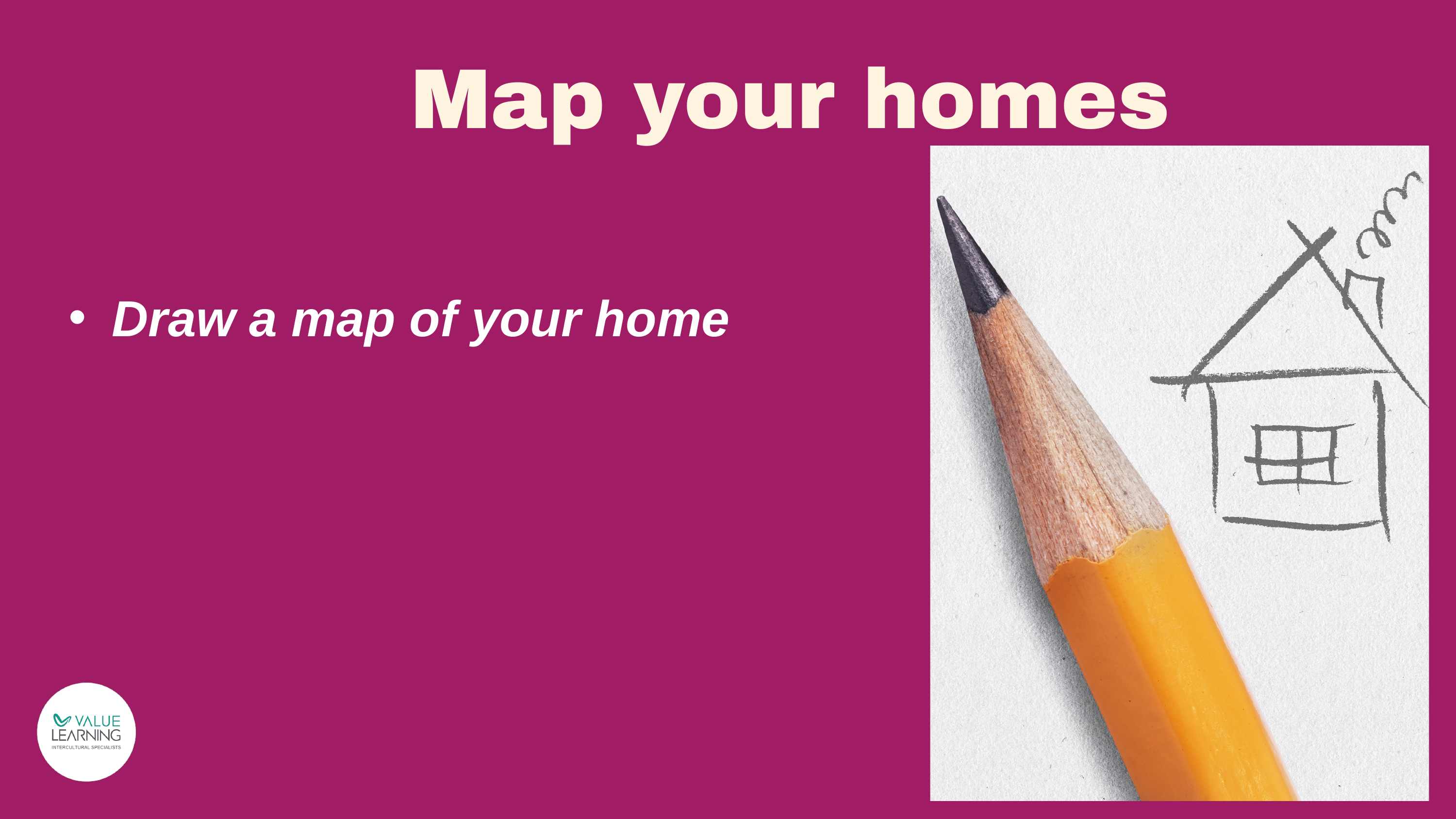

Map your homes

Draw a map of your home